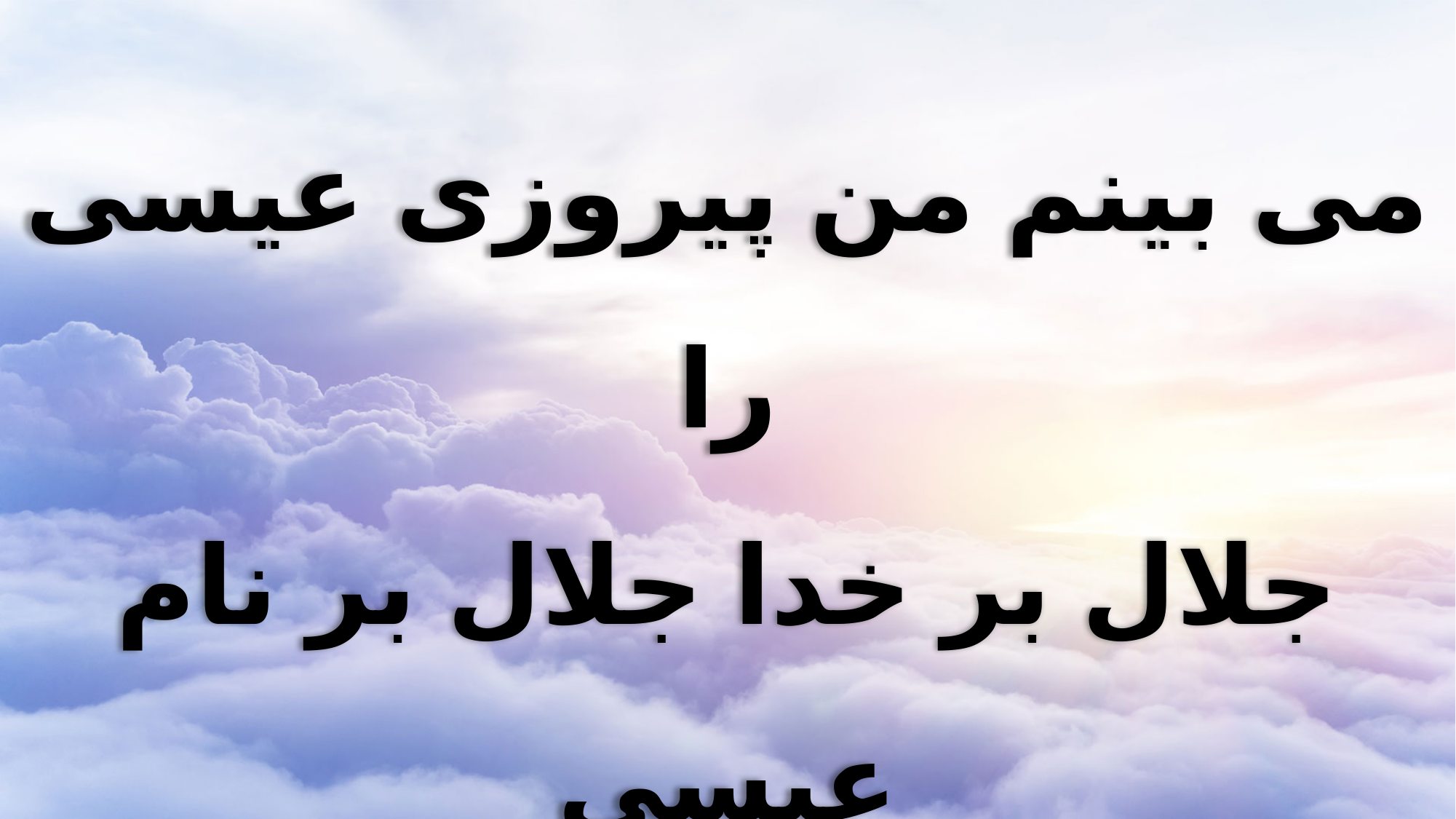

می بینم من پیروزی عیسی را
جلال بر خدا جلال بر نام عیسی